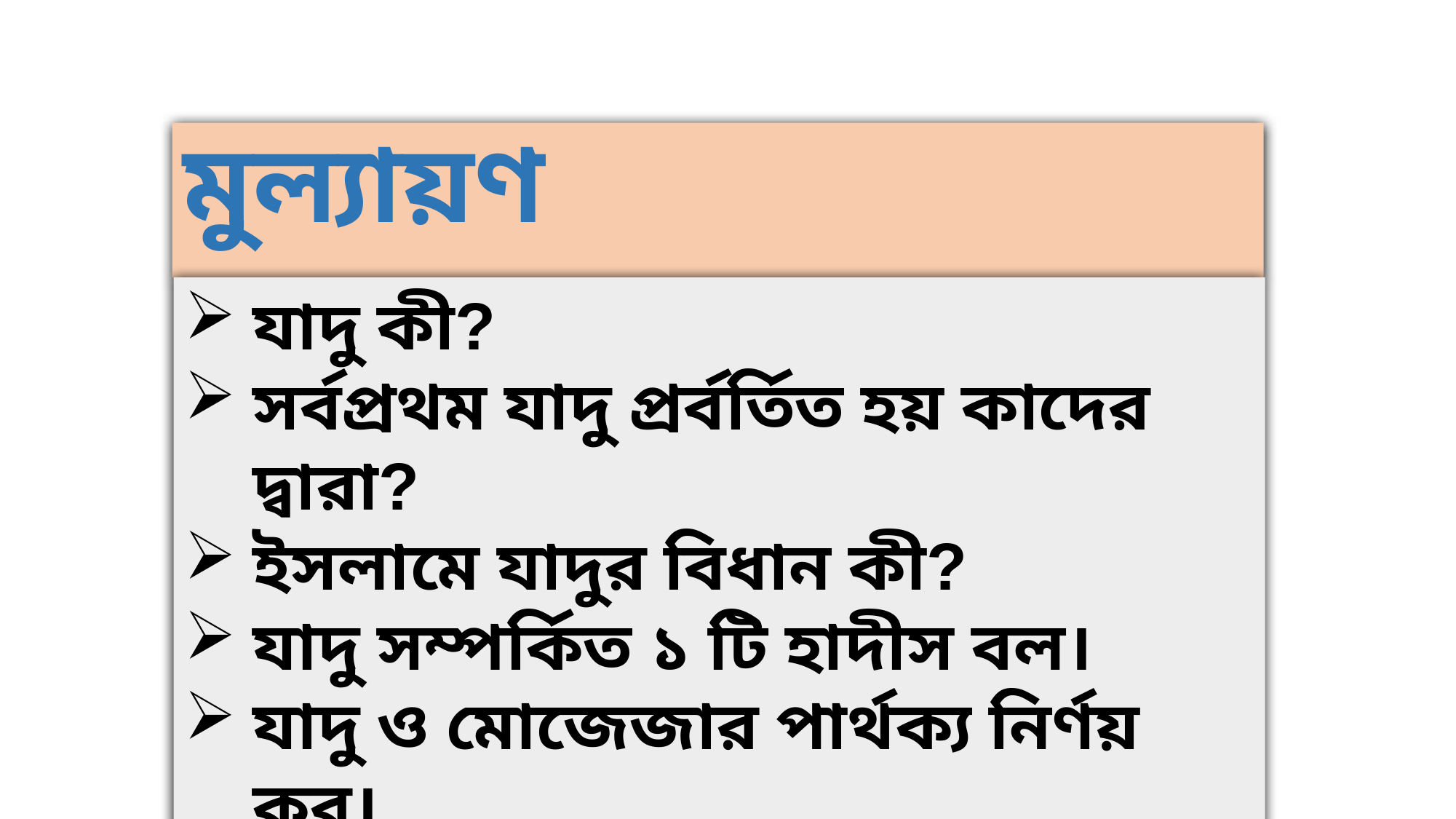

মুল্যায়ণ
যাদু কী?
সর্বপ্রথম যাদু প্রর্বর্তিত হয় কাদের দ্বারা?
ইসলামে যাদুর বিধান কী?
যাদু সম্পর্কিত ১ টি হাদীস বল।
যাদু ও মোজেজার পার্থক্য নির্ণয় কর।